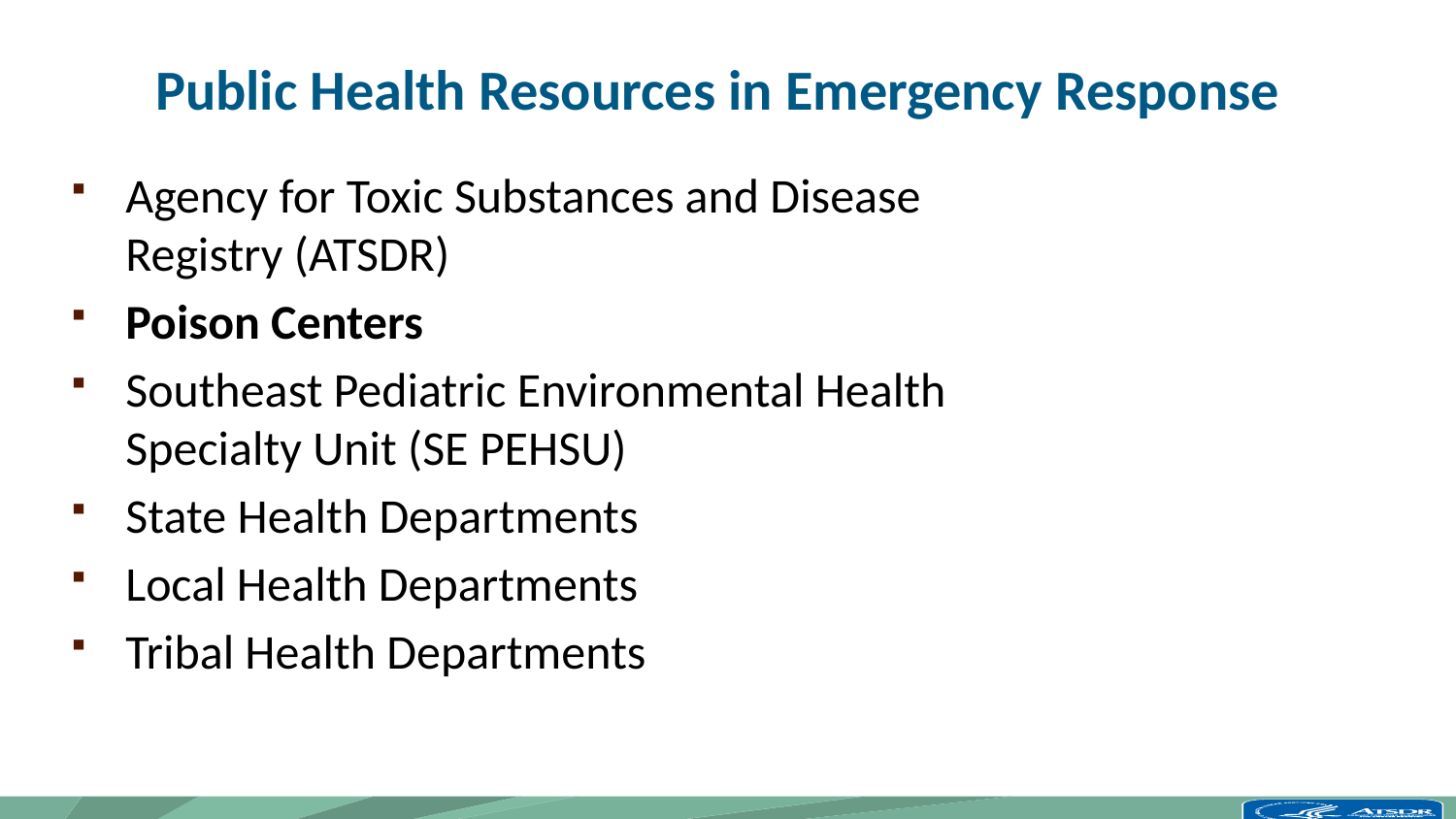

# Public Health Resources in Emergency Response
Agency for Toxic Substances and Disease Registry (ATSDR)
Poison Centers
Southeast Pediatric Environmental Health Specialty Unit (SE PEHSU)
State Health Departments
Local Health Departments
Tribal Health Departments